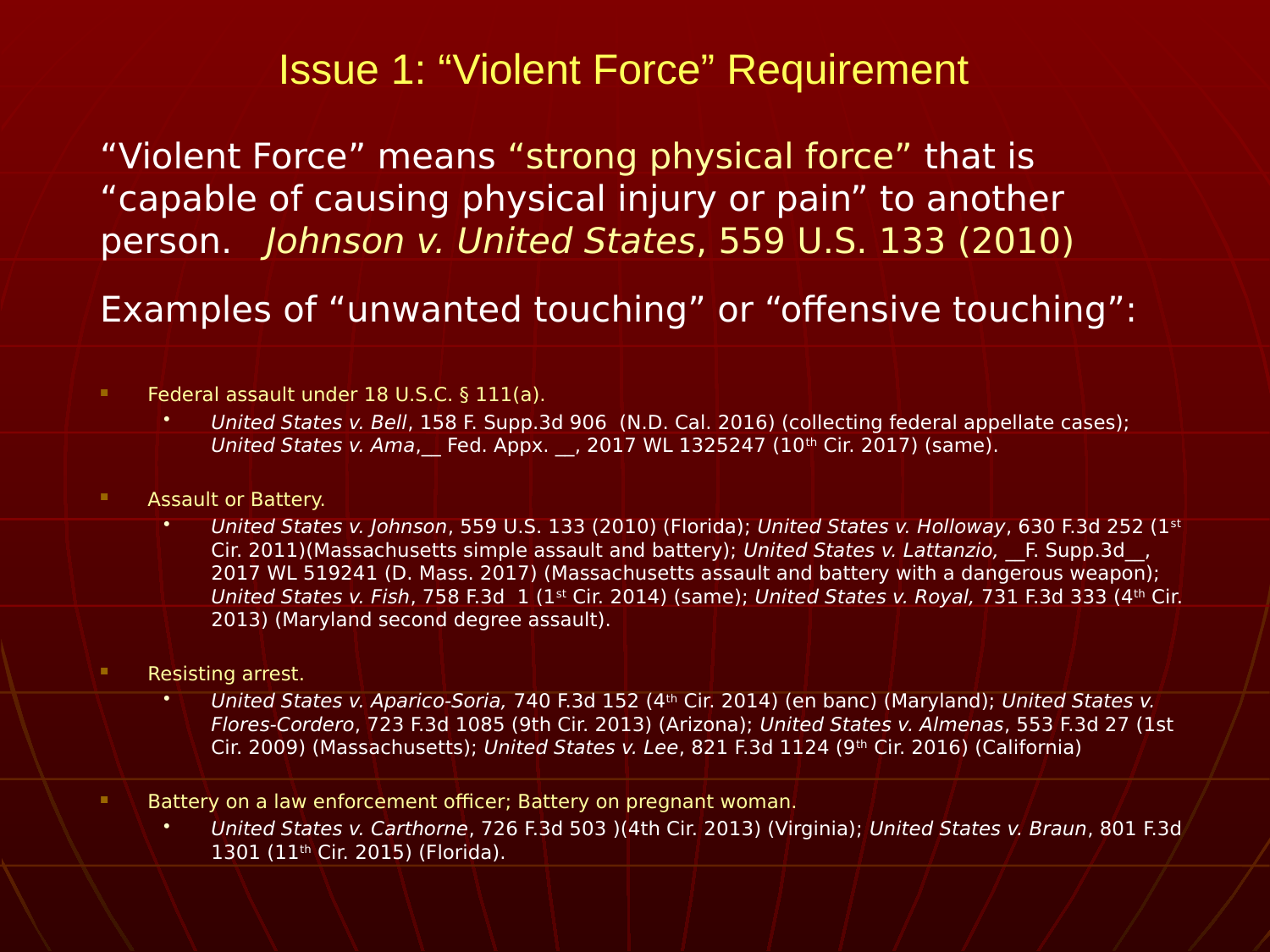

# Issue 1: “Violent Force” Requirement
“Violent Force” means “strong physical force” that is “capable of causing physical injury or pain” to another person.   Johnson v. United States, 559 U.S. 133 (2010)

Examples of “unwanted touching” or “offensive touching”:

Federal assault under 18 U.S.C. § 111(a).
United States v. Bell, 158 F. Supp.3d 906  (N.D. Cal. 2016) (collecting federal appellate cases); United States v. Ama,__ Fed. Appx. __, 2017 WL 1325247 (10th Cir. 2017) (same).

Assault or Battery.
United States v. Johnson, 559 U.S. 133 (2010) (Florida); United States v. Holloway, 630 F.3d 252 (1st Cir. 2011)(Massachusetts simple assault and battery); United States v. Lattanzio, __F. Supp.3d__, 2017 WL 519241 (D. Mass. 2017) (Massachusetts assault and battery with a dangerous weapon); United States v. Fish, 758 F.3d  1 (1st Cir. 2014) (same); United States v. Royal, 731 F.3d 333 (4th Cir. 2013) (Maryland second degree assault).

Resisting arrest.
United States v. Aparico-Soria, 740 F.3d 152 (4th Cir. 2014) (en banc) (Maryland); United States v. Flores-Cordero, 723 F.3d 1085 (9th Cir. 2013) (Arizona); United States v. Almenas, 553 F.3d 27 (1st Cir. 2009) (Massachusetts); United States v. Lee, 821 F.3d 1124 (9th Cir. 2016) (California)

Battery on a law enforcement officer; Battery on pregnant woman.
United States v. Carthorne, 726 F.3d 503 )(4th Cir. 2013) (Virginia); United States v. Braun, 801 F.3d 1301 (11th Cir. 2015) (Florida).